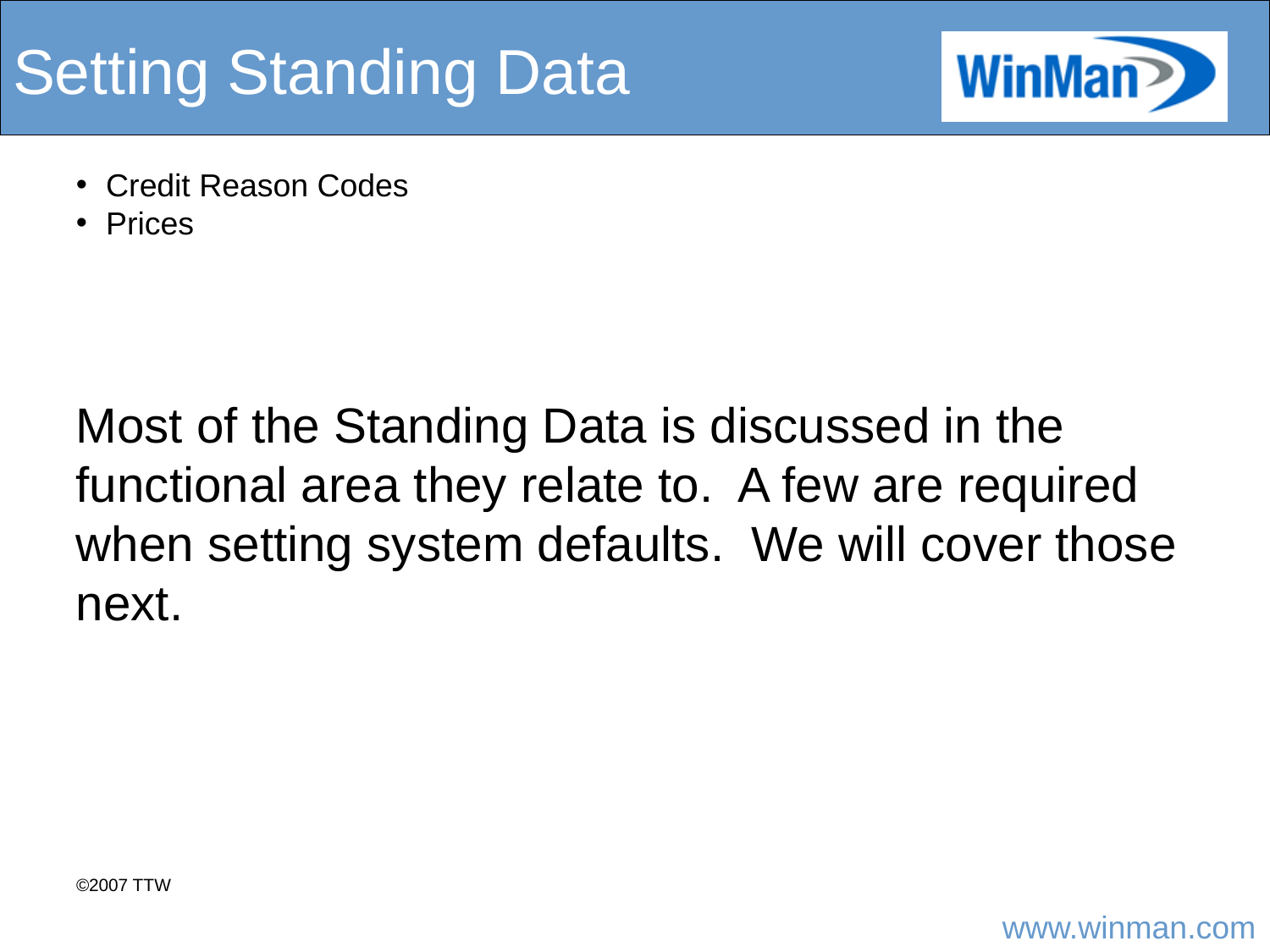

# Setting Standing Data
Credit Reason Codes
Prices

Most of the Standing Data is discussed in the functional area they relate to.  A few are required when setting system defaults.  We will cover those next.
©2007 TTW